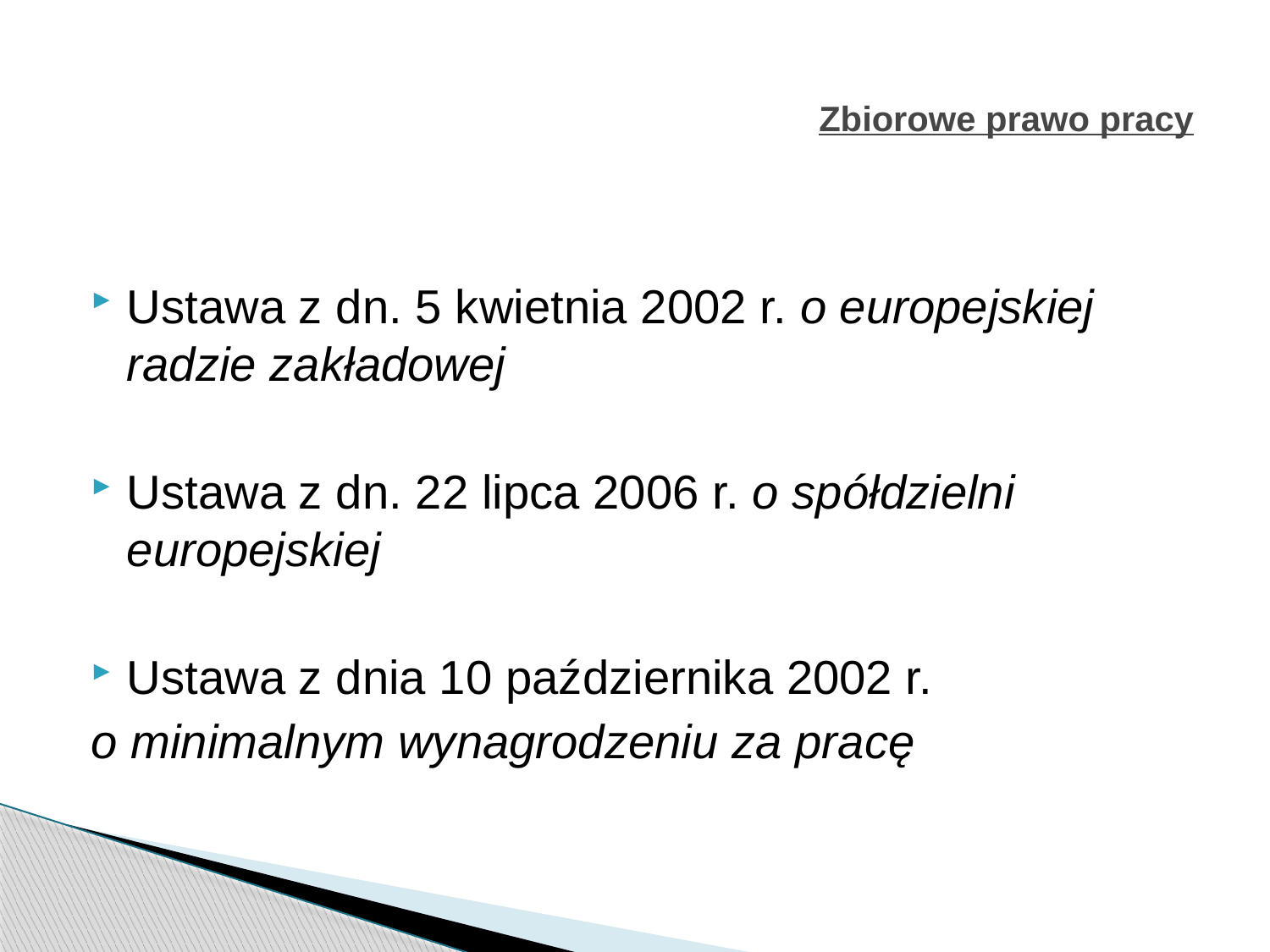

# Zbiorowe prawo pracy

Ustawa z dn. 5 kwietnia 2002 r. o europejskiej radzie zakładowej

Ustawa z dn. 22 lipca 2006 r. o spółdzielni europejskiej

Ustawa z dnia 10 października 2002 r.
o minimalnym wynagrodzeniu za pracę